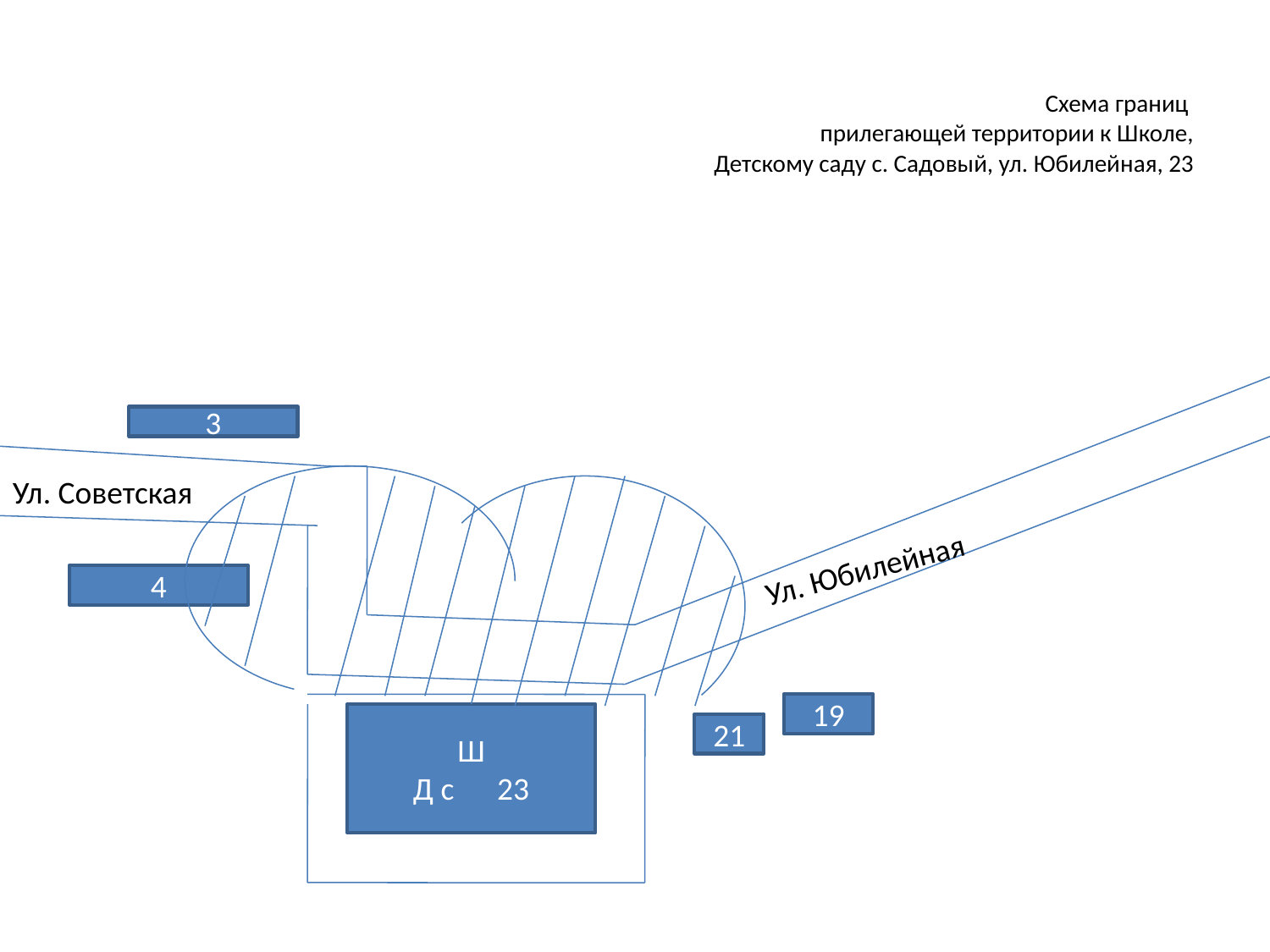

# Схема границ прилегающей территории к Школе, Детскому саду с. Садовый, ул. Юбилейная, 23
3

Ул. Советская

Ул. Юбилейная
4
19
Ш
Д с      23
21